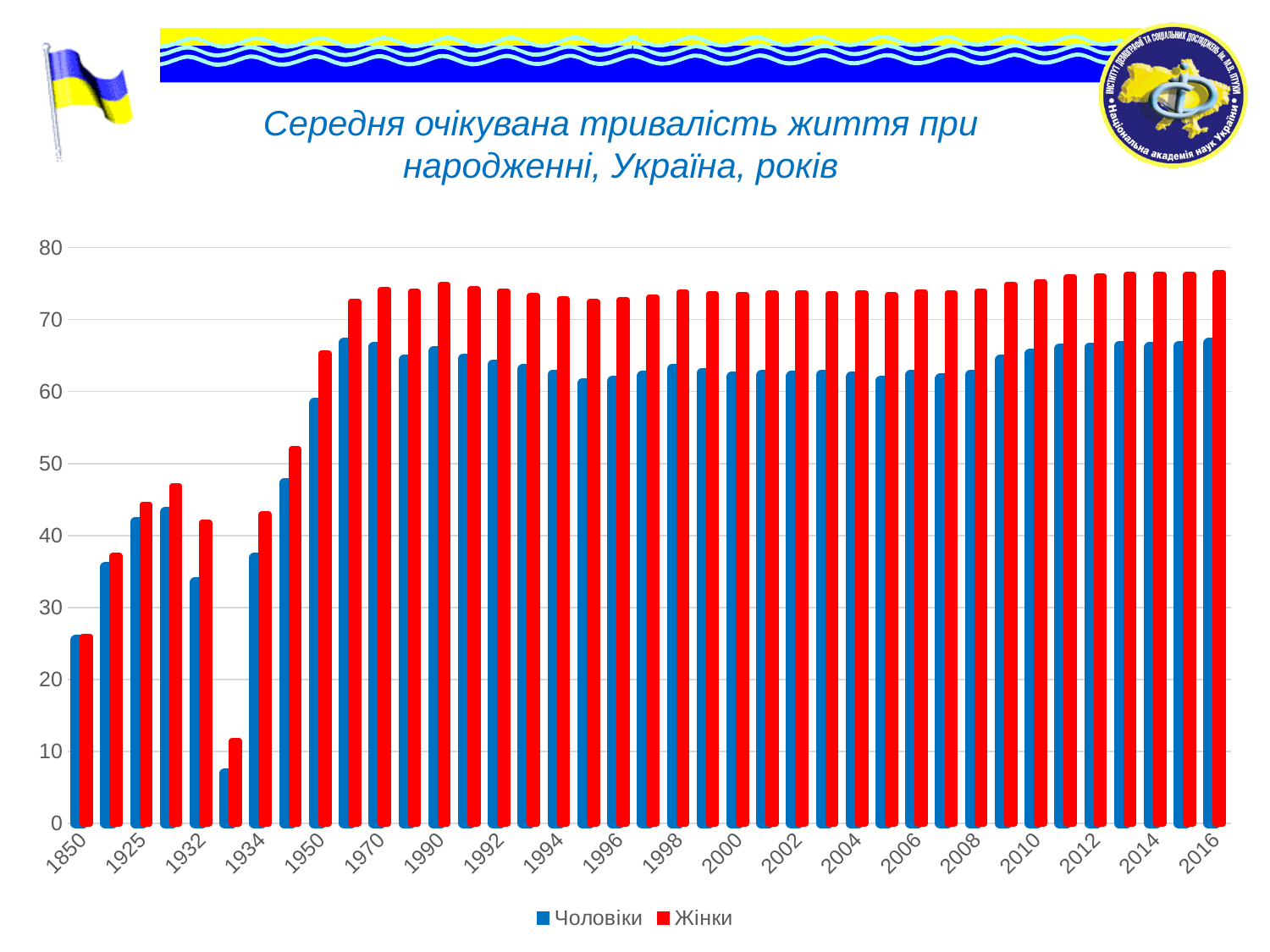

# Середня очікувана тривалість життя при народженні, Україна, років

### Chart

| Category | Чоловіки | Жінки |
|---|---|---|
| 1850.0 | 25.43953757969618 | 25.92118020294864 |
| 1900.0 | 35.65026373730302 | 37.15335127191786 |
| 1925.0 | 41.84552294420392 | 44.28147011049177 |
| 1930.0 | 43.236409204562 | 46.88824106141306 |
| 1932.0 | 33.48119534851764 | 41.77594473240612 |
| 1933.0 | 6.961680433933812 | 11.4342941428449 |
| 1934.0 | 36.93679729809437 | 42.92067545536022 |
| 1940.0 | 47.27326540096576 | 51.96354303938315 |
| 1950.0 | 58.35709107619586 | 65.29104877718135 |
| 1960.0 | 66.7617900920481 | 72.51990545264869 |
| 1970.0 | 66.21161676478464 | 74.1310120898577 |
| 1980.0 | 64.394383097907 | 73.82199206042768 |
| 1990.0 | 65.53077596103778 | 74.78418655312217 |
| 1991.0 | 64.54860307011845 | 74.17706382900165 |
| 1992.0 | 63.73901378672435 | 73.90548590232868 |
| 1993.0 | 63.09619313023773 | 73.26277114000413 |
| 1994.0 | 62.32138741754985 | 72.87744243092519 |
| 1995.0 | 61.15165041601276 | 72.44580056773626 |
| 1996.0 | 61.44431389004922 | 72.70111137909586 |
| 1997.0 | 62.14611066359683 | 73.10155775987174 |
| 1998.0 | 63.0981250066767 | 73.76557461083532 |
| 1999.0 | 62.54961278483671 | 73.5415255928902 |
| 2000.0 | 62.03008475934121 | 73.4545008079647 |
| 2001.0 | 62.2248265673328 | 73.6054348266132 |
| 2002.0 | 62.11798238651627 | 73.67000850200125 |
| 2003.0 | 62.2530911968489 | 73.54080048603016 |
| 2004.0 | 61.99753273147786 | 73.61823370021122 |
| 2005.0 | 61.51451877100131 | 73.37337008827429 |
| 2006.0 | 62.29822767933717 | 73.79935937329303 |
| 2007.0 | 61.78198563809483 | 73.6860375805939 |
| 2008.0 | 62.27878927327441 | 73.91792040326176 |
| 2009.0 | 64.36858590325399 | 74.84393408268059 |
| 2010.0 | 65.22620427070947 | 75.19865719278616 |
| 2011.0 | 65.9741932493624 | 75.85978510069705 |
| 2012.0 | 66.09477109095408 | 75.99418193888258 |
| 2013.0 | 66.33411409378148 | 76.20589769524116 |
| 2014.0 | 66.13664927303005 | 76.20887892661506 |
| 2015.0 | 66.33922666549645 | 76.23249131982402 |
| 2016.0 | 66.7215136842697 | 76.465353020602 |